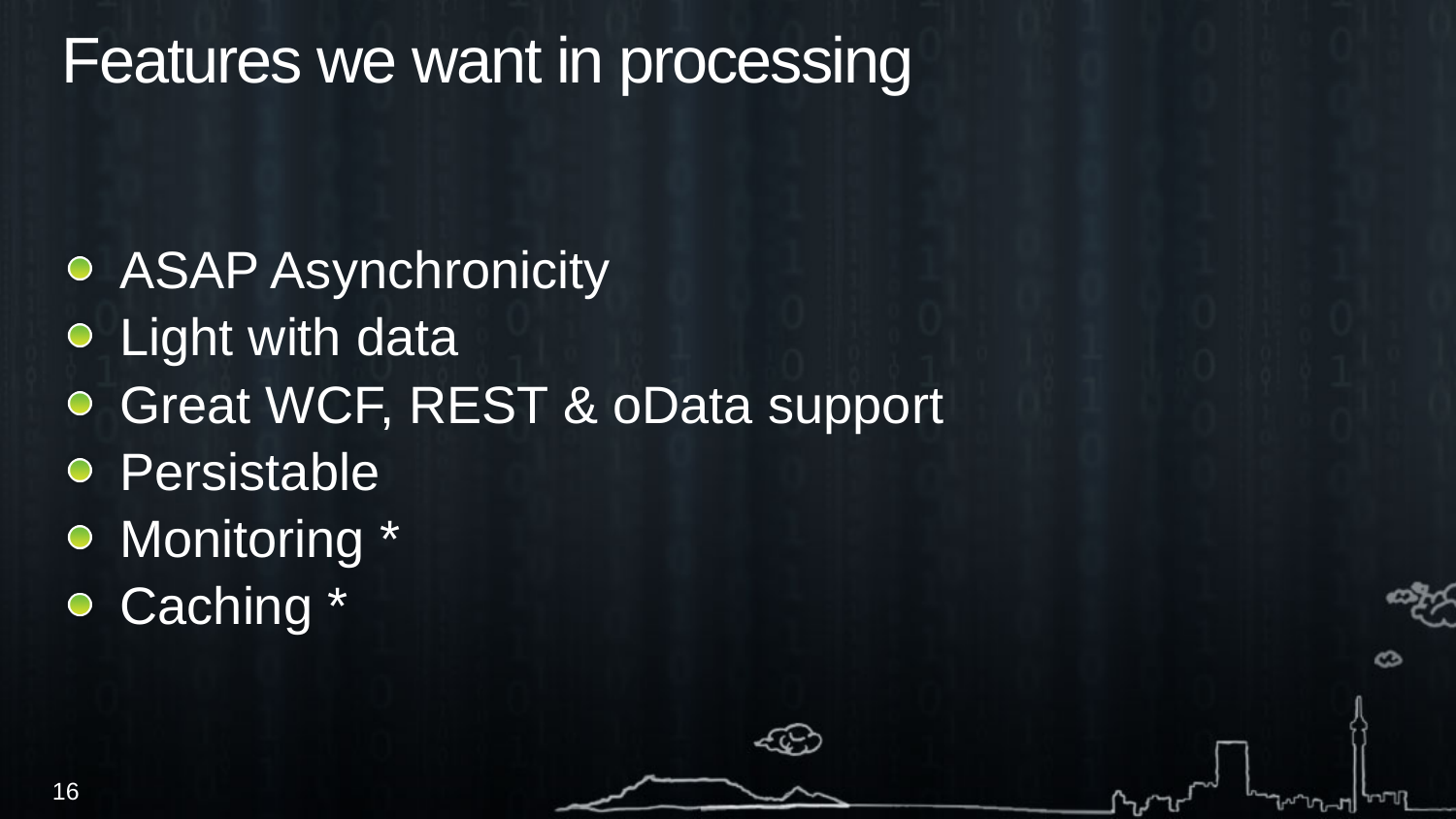

# Features we want in processing

ASAP Asynchronicity
Light with data
Great WCF, REST & oData support
Persistable
Monitoring *
Caching *